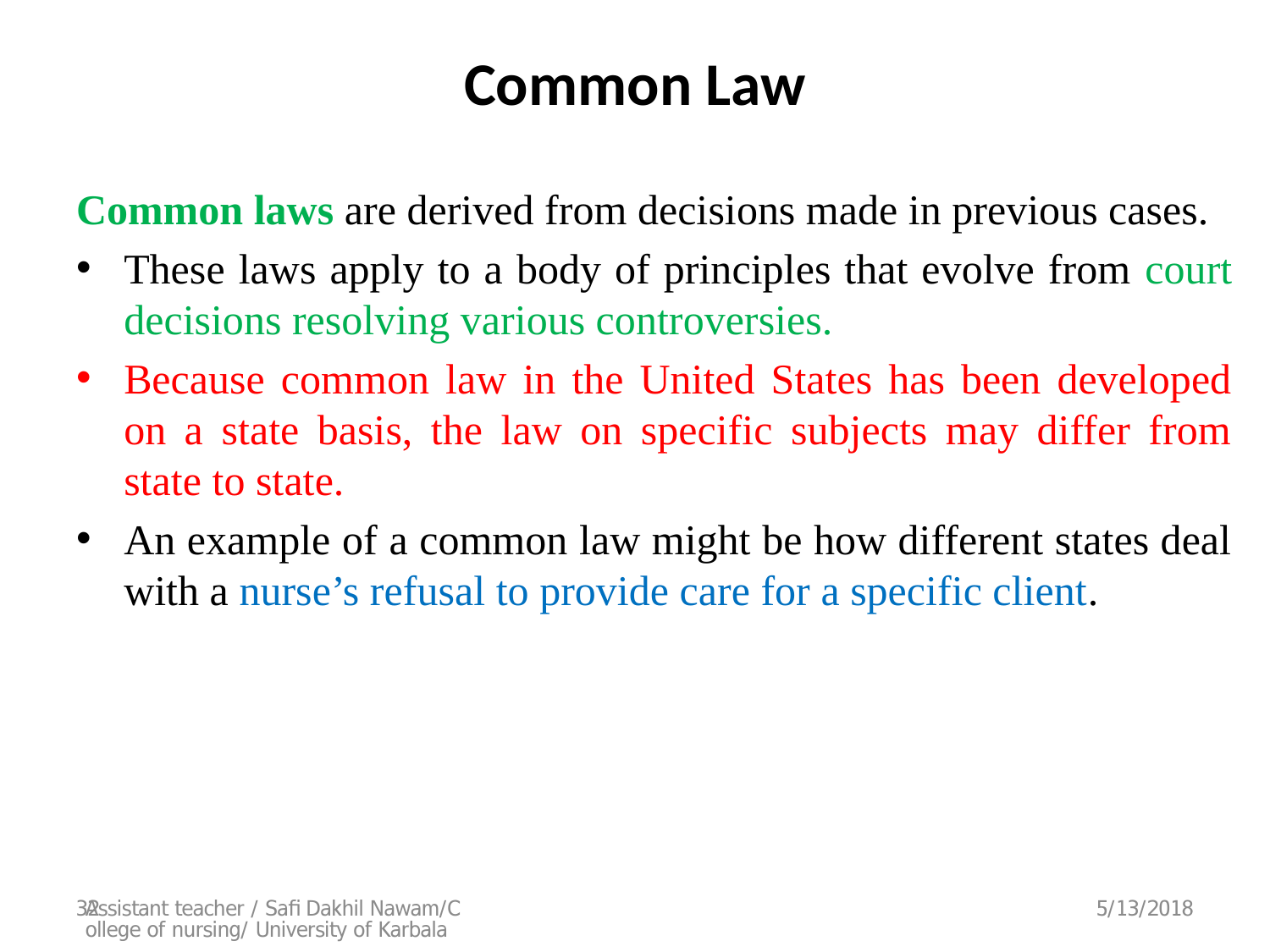

# Common Law
Common laws are derived from decisions made in previous cases.
These laws apply to a body of principles that evolve from court decisions resolving various controversies.
Because common law in the United States has been developed on a state basis, the law on specific subjects may differ from state to state.
An example of a common law might be how different states deal with a nurse’s refusal to provide care for a specific client.
32
Assistant teacher / Safi Dakhil Nawam/College of nursing/ University of Karbala
5/13/2018